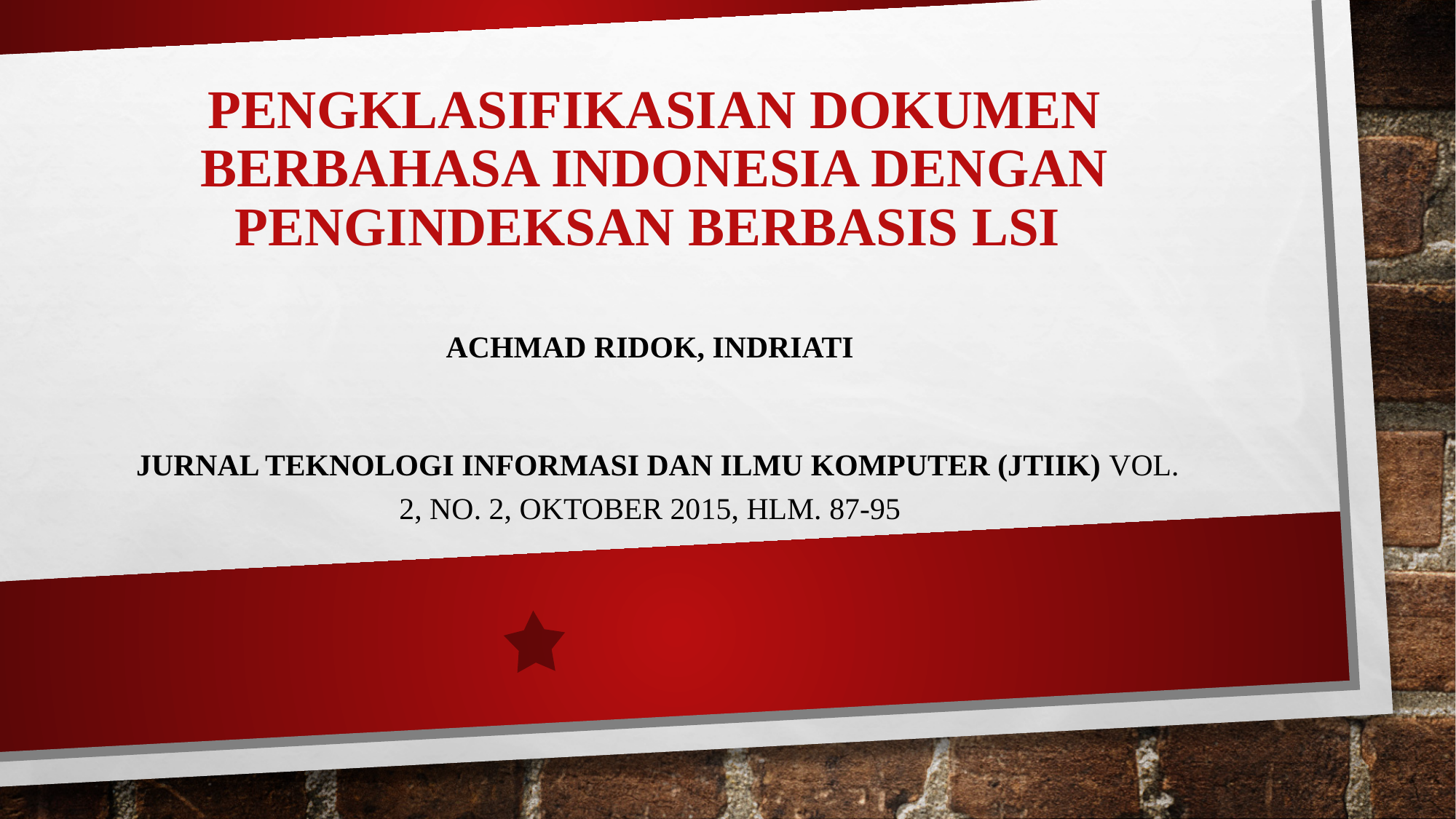

# PENGKLASIFIKASIAN DOKUMEN BERBAHASA INDONESIA DENGAN PENGINDEKSAN BERBASIS LSI
Achmad Ridok, Indriati

 Jurnal Teknologi Informasi dan Ilmu Komputer (JTIIK) Vol. 2, No. 2, Oktober 2015, hlm. 87-95